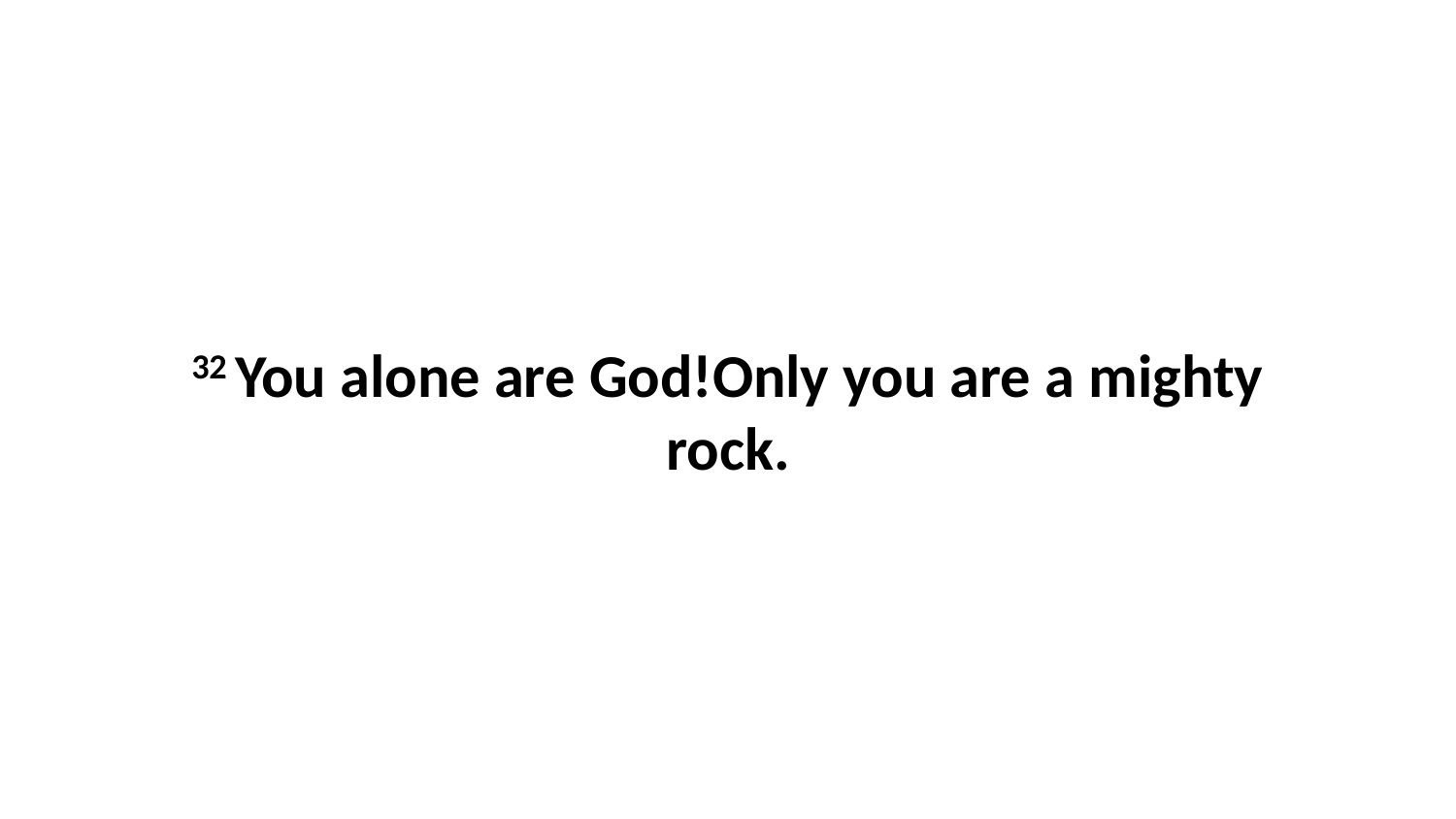

32 You alone are God!Only you are a mighty rock.